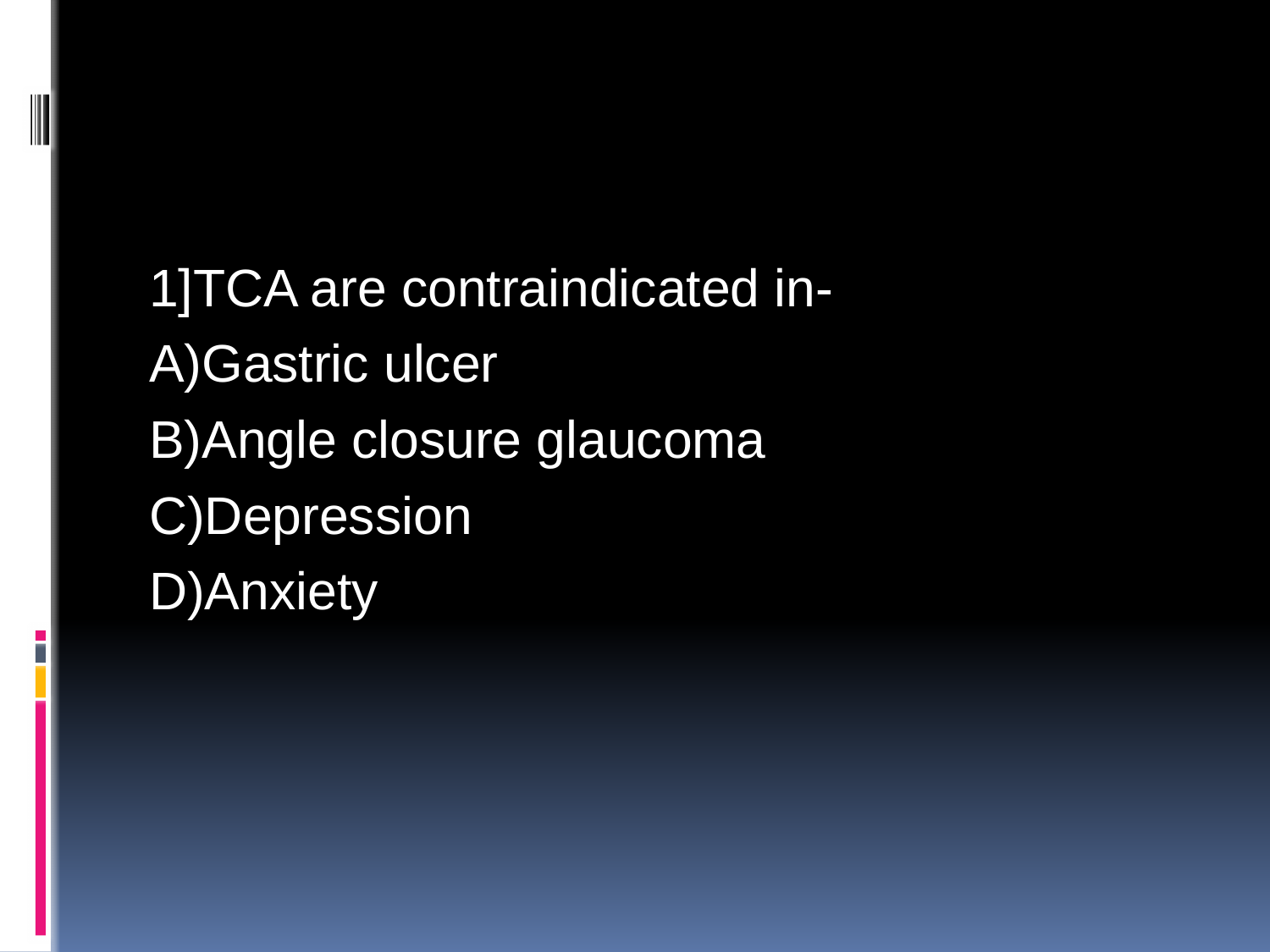

#
1]TCA are contraindicated in-
A)Gastric ulcer
B)Angle closure glaucoma
C)Depression
D)Anxiety